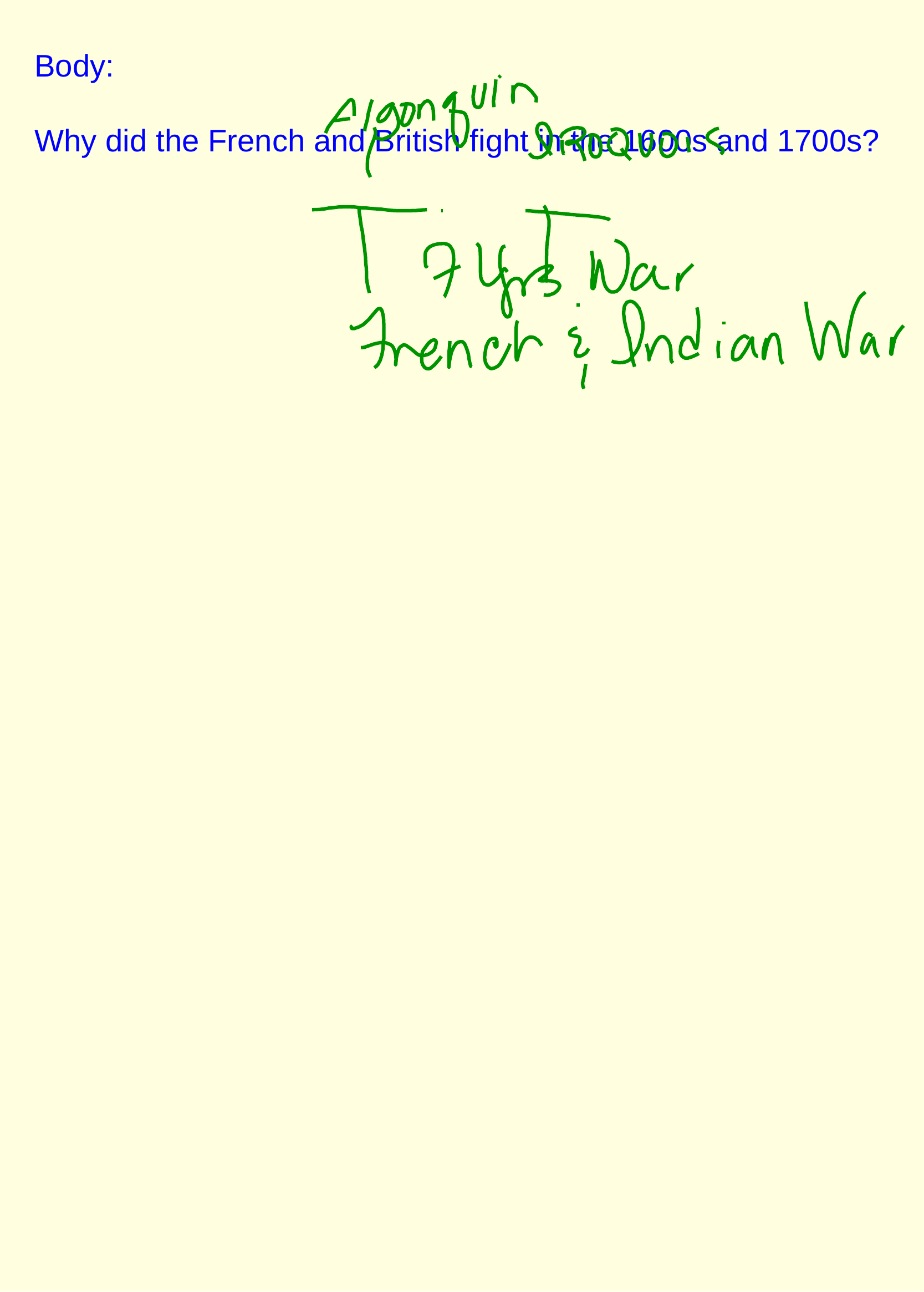

Body:

Why did the French and British fight in the  1600s and 1700s?